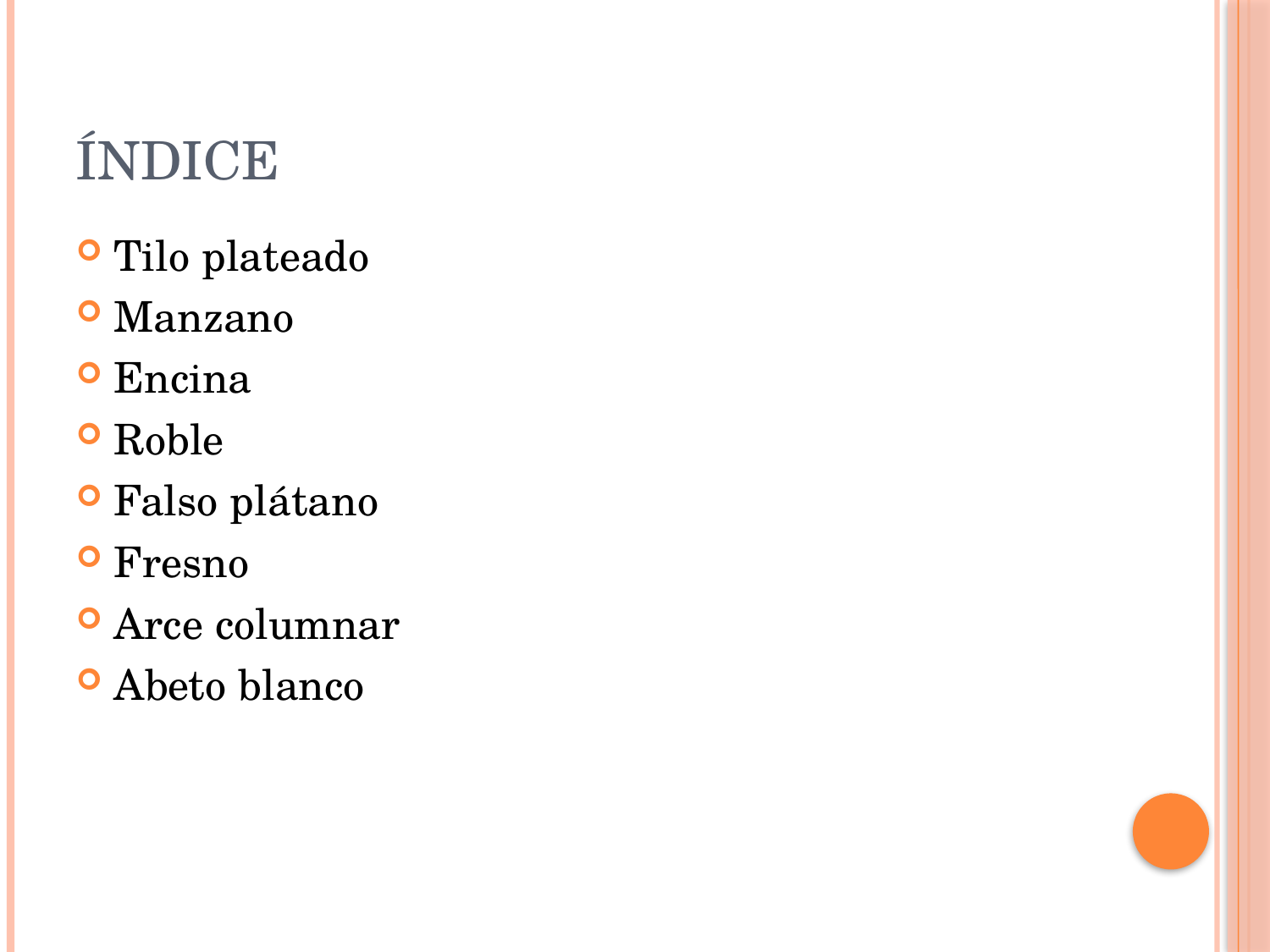

# Índice
Tilo plateado
Manzano
Encina
Roble
Falso plátano
Fresno
Arce columnar
Abeto blanco